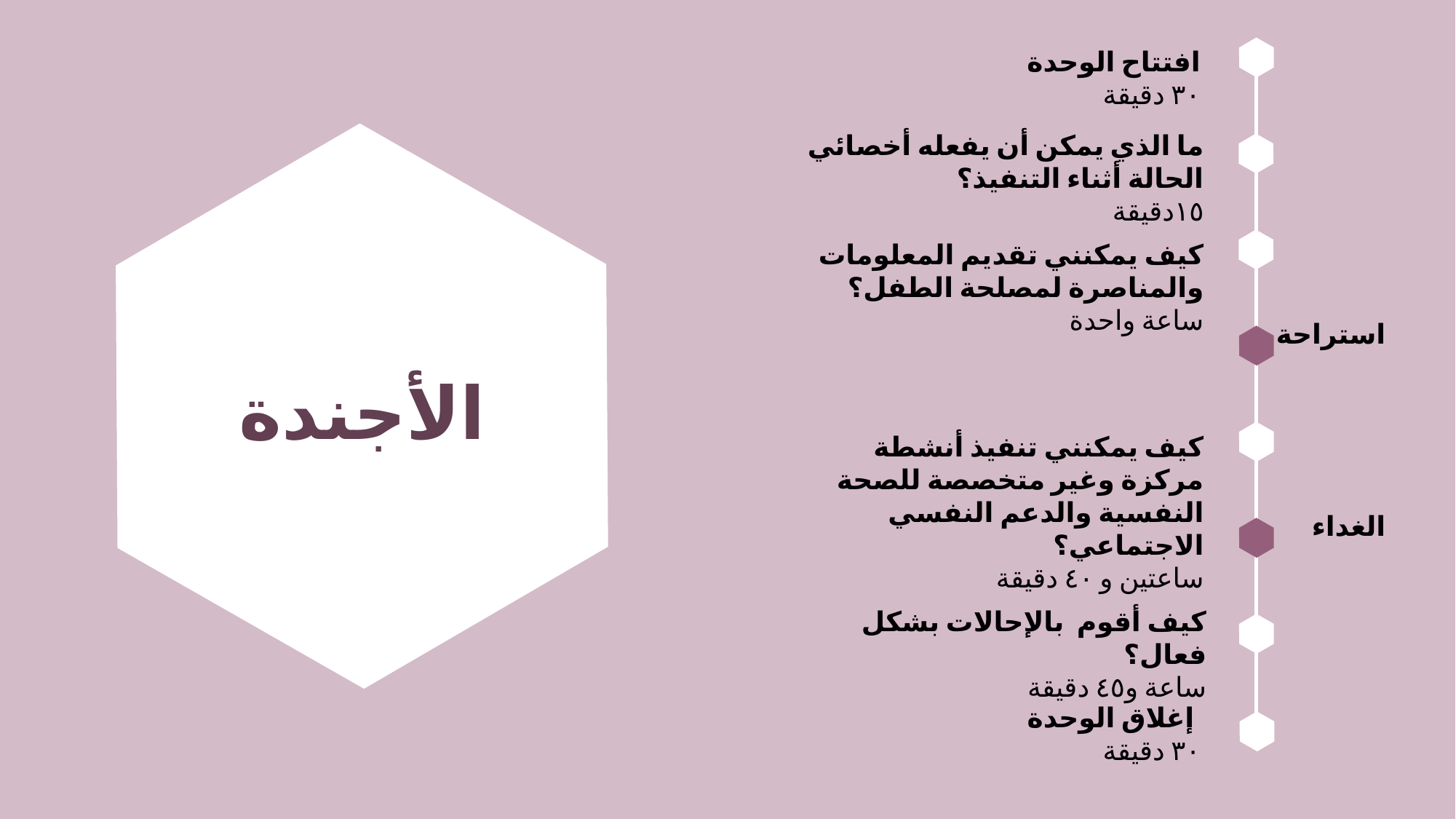

افتتاح الوحدة
٣٠ دقيقة

ما الذي يمكن أن يفعله أخصائي الحالة أثناء التنفيذ؟
١٥دقيقة

كيف يمكنني تقديم المعلومات والمناصرة لمصلحة الطفل؟
ساعة واحدة

استراحة

# الأجندة
كيف يمكنني تنفيذ أنشطة مركزة وغير متخصصة للصحة النفسية والدعم النفسي الاجتماعي؟
ساعتين و ٤٠ دقيقة

الغداء

كيف أقوم  بالإحالات بشكل فعال؟
ساعة و٤٥ دقيقة

 إغلاق الوحدة
٣٠ دقيقة